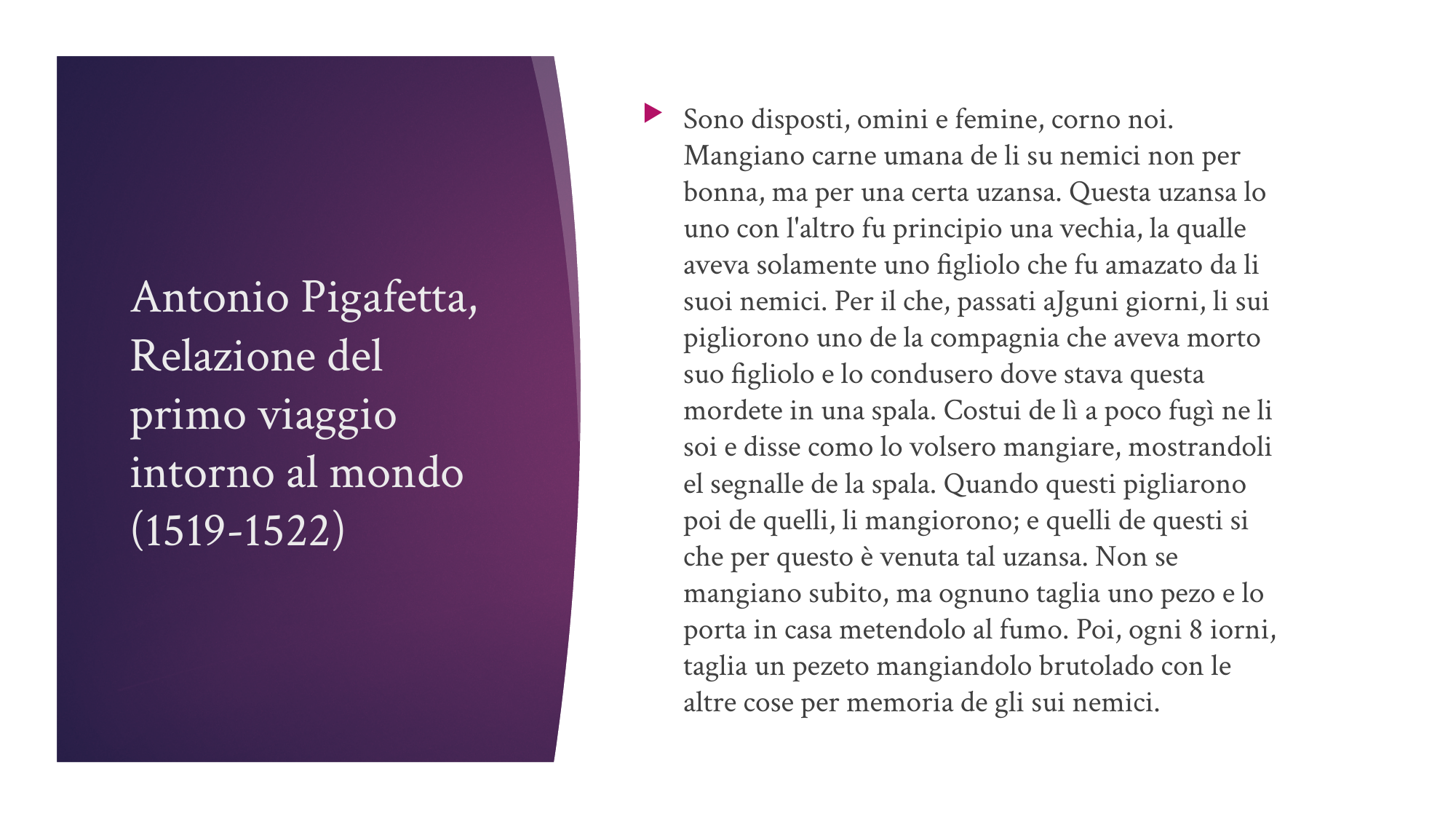

Sono disposti, omini e femine, corno noi. Mangiano carne umana de li su nemici non per bonna, ma per una certa uzansa. Questa uzansa lo uno con l'altro fu principio una vechia, la qualle aveva solamente uno figliolo che fu amazato da li suoi nemici. Per il che, passati aJguni giorni, li sui pigliorono uno de la compagnia che aveva morto suo figliolo e lo condusero dove stava questa mordete in una spala. Costui de lì a poco fugì ne li soi e disse como lo volsero mangiare, mostrandoli el segnalle de la spala. Quando questi pigliarono poi de quelli, li mangiorono; e quelli de questi si che per questo è venuta tal uzansa. Non se mangiano subito, ma ognuno taglia uno pezo e lo porta in casa metendolo al fumo. Poi, ogni 8 iorni, taglia un pezeto mangiandolo brutolado con le altre cose per memoria de gli sui nemici.
# Antonio Pigafetta, Relazione del primo viaggio intorno al mondo (1519-1522)